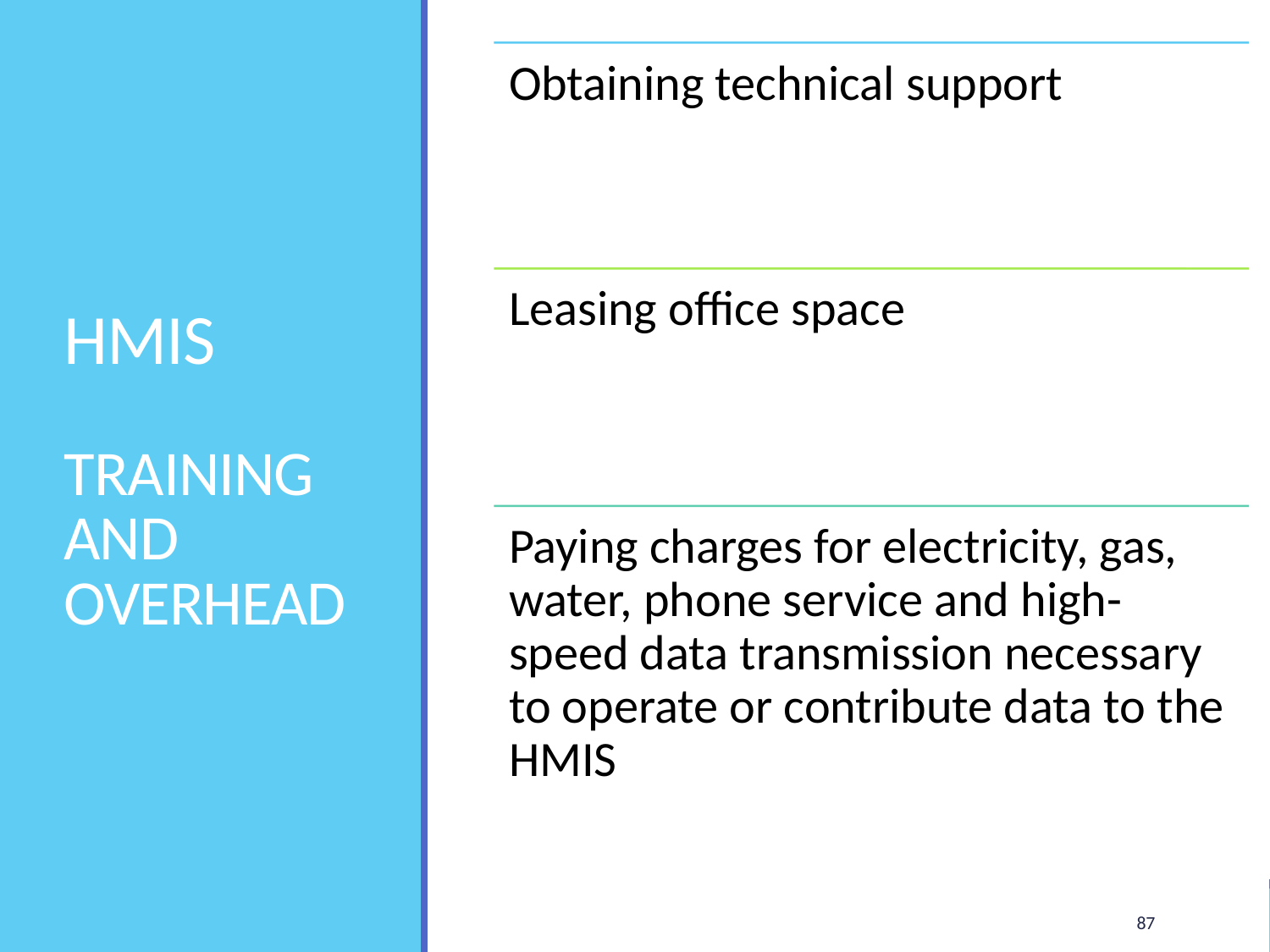

Obtaining technical support
Leasing office space
Paying charges for electricity, gas, water, phone service and high-speed data transmission necessary to operate or contribute data to the HMIS
# HMIS TRAINING AND OVERHEAD
87